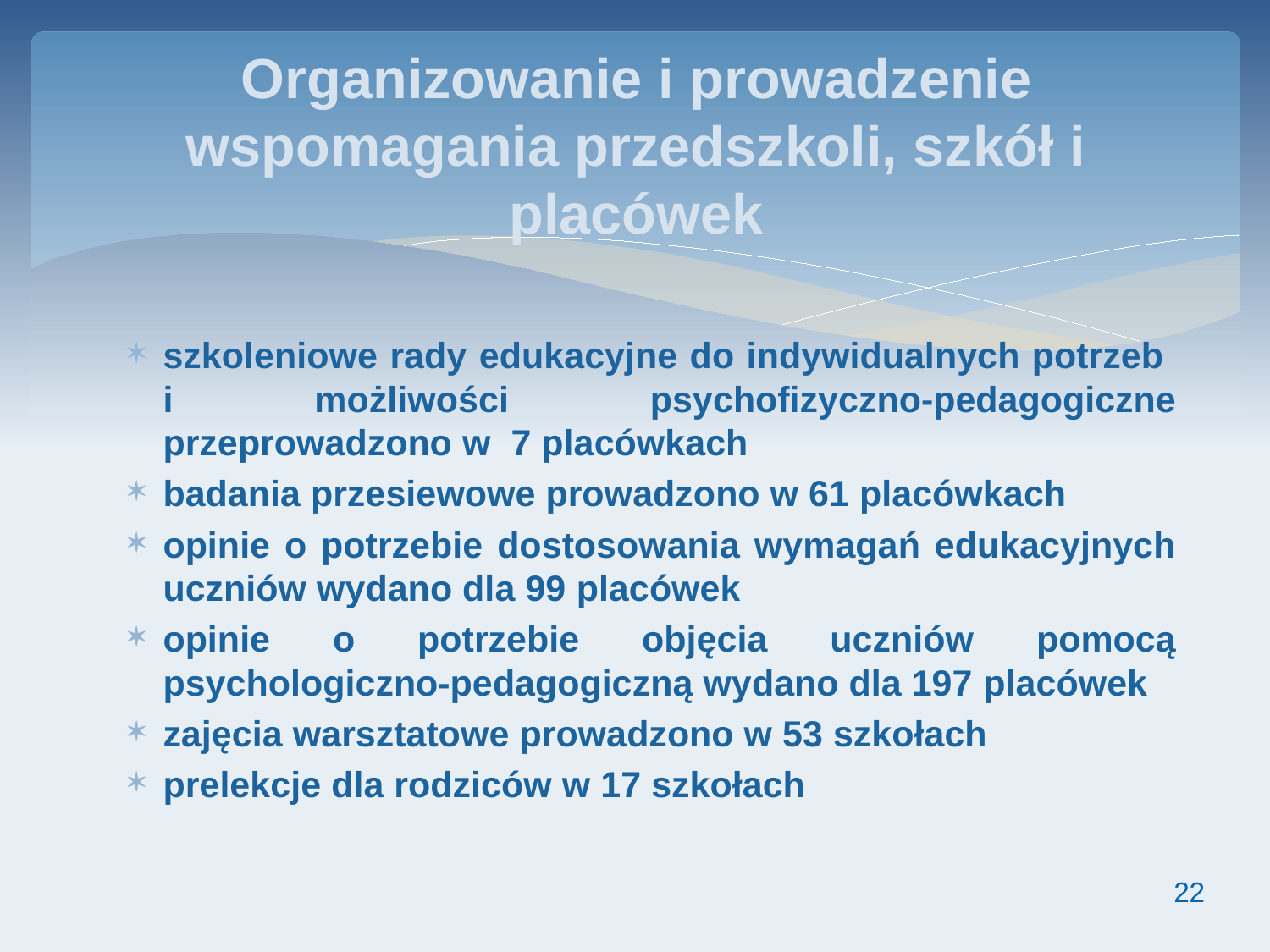

# Organizowanie i prowadzenie wspomagania przedszkoli, szkół i placówek
szkoleniowe rady edukacyjne do indywidualnych potrzeb
i możliwości psychofizyczno-pedagogiczne przeprowadzono w  7 placówkach
badania przesiewowe prowadzono w 61 placówkach
opinie o potrzebie dostosowania wymagań edukacyjnych uczniów wydano dla 99 placówek
opinie o potrzebie objęcia uczniów pomocą psychologiczno-pedagogiczną wydano dla 197 placówek
zajęcia warsztatowe prowadzono w 53 szkołach
prelekcje dla rodziców w 17 szkołach

22